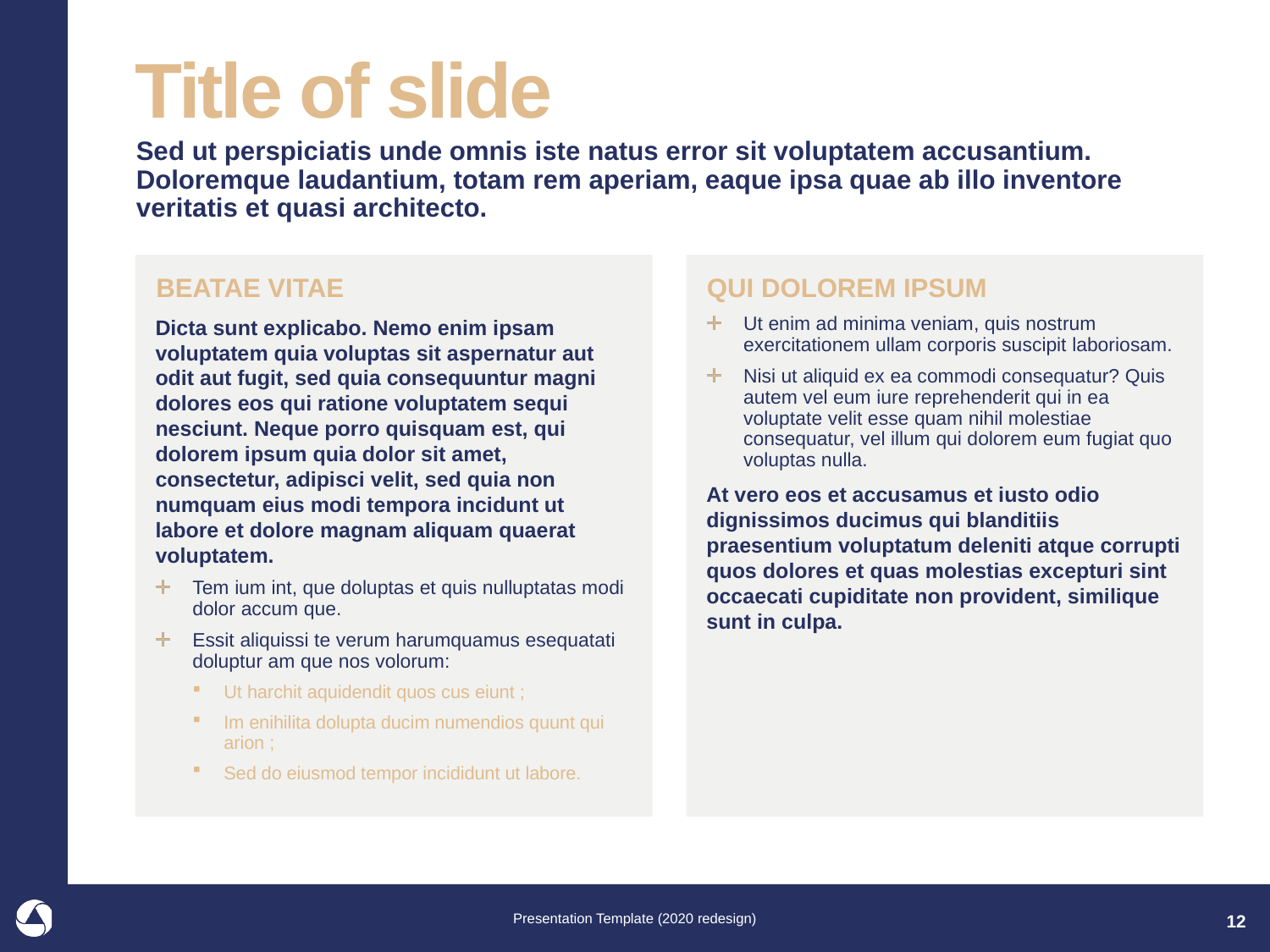

# Title of slide
Sed ut perspiciatis unde omnis iste natus error sit voluptatem accusantium.
Doloremque laudantium, totam rem aperiam, eaque ipsa quae ab illo inventore veritatis et quasi architecto.
BEATAE VITAE
Dicta sunt explicabo. Nemo enim ipsam voluptatem quia voluptas sit aspernatur aut odit aut fugit, sed quia consequuntur magni dolores eos qui ratione voluptatem sequi nesciunt. Neque porro quisquam est, qui dolorem ipsum quia dolor sit amet, consectetur, adipisci velit, sed quia non numquam eius modi tempora incidunt ut labore et dolore magnam aliquam quaerat voluptatem.
Tem ium int, que doluptas et quis nulluptatas modi dolor accum que.
Essit aliquissi te verum harumquamus esequatati doluptur am que nos volorum:
Ut harchit aquidendit quos cus eiunt ;
Im enihilita dolupta ducim numendios quunt qui arion ;
Sed do eiusmod tempor incididunt ut labore.
QUI DOLOREM IPSUM
Ut enim ad minima veniam, quis nostrum exercitationem ullam corporis suscipit laboriosam.
Nisi ut aliquid ex ea commodi consequatur? Quis autem vel eum iure reprehenderit qui in ea voluptate velit esse quam nihil molestiae consequatur, vel illum qui dolorem eum fugiat quo voluptas nulla.
At vero eos et accusamus et iusto odio dignissimos ducimus qui blanditiis praesentium voluptatum deleniti atque corrupti quos dolores et quas molestias excepturi sint occaecati cupiditate non provident, similique sunt in culpa.
Presentation Template (2020 redesign)